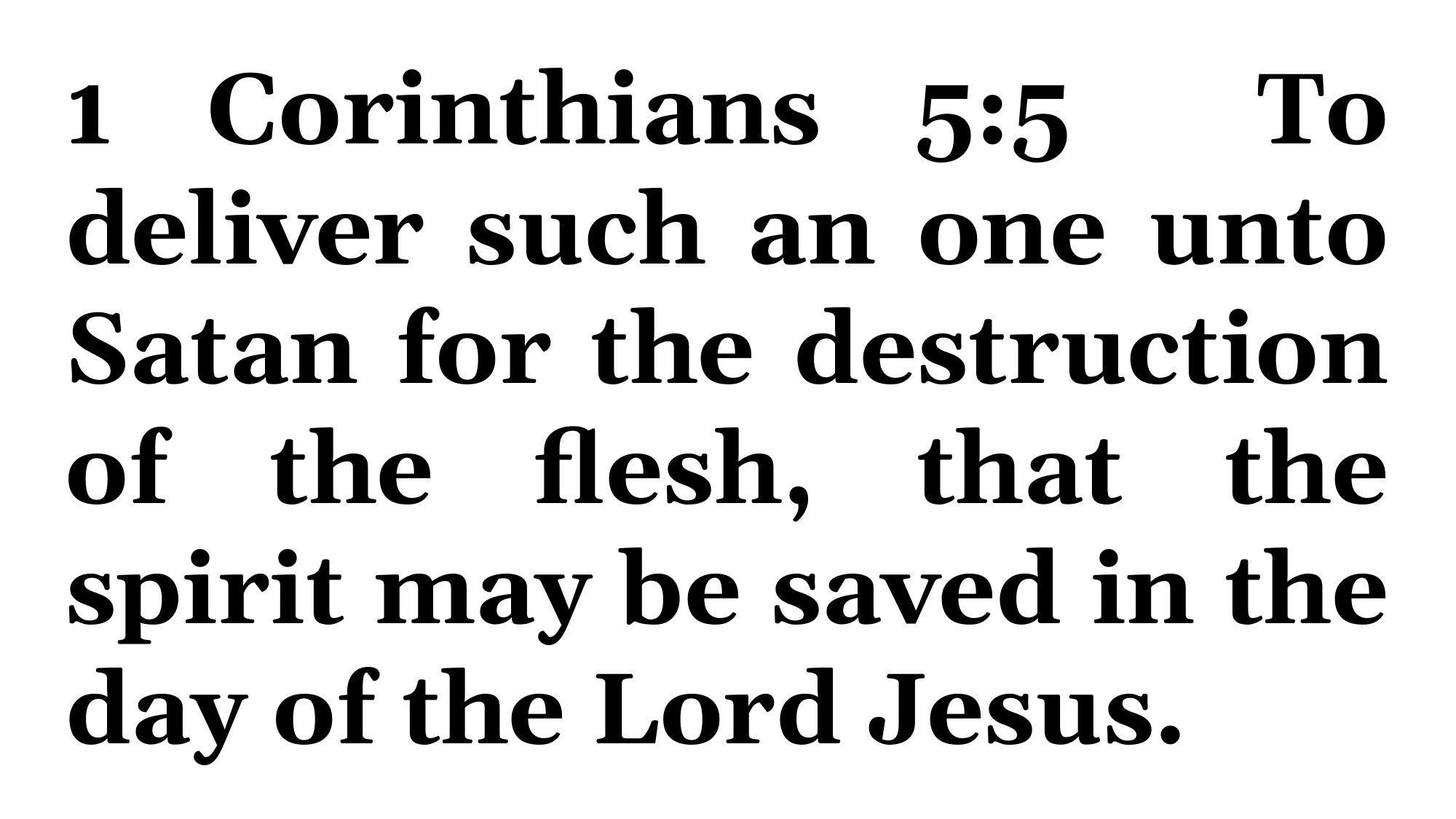

1 Corinthians 5:5  To deliver such an one unto Satan for the destruction of the flesh, that the spirit may be saved in the day of the Lord Jesus.